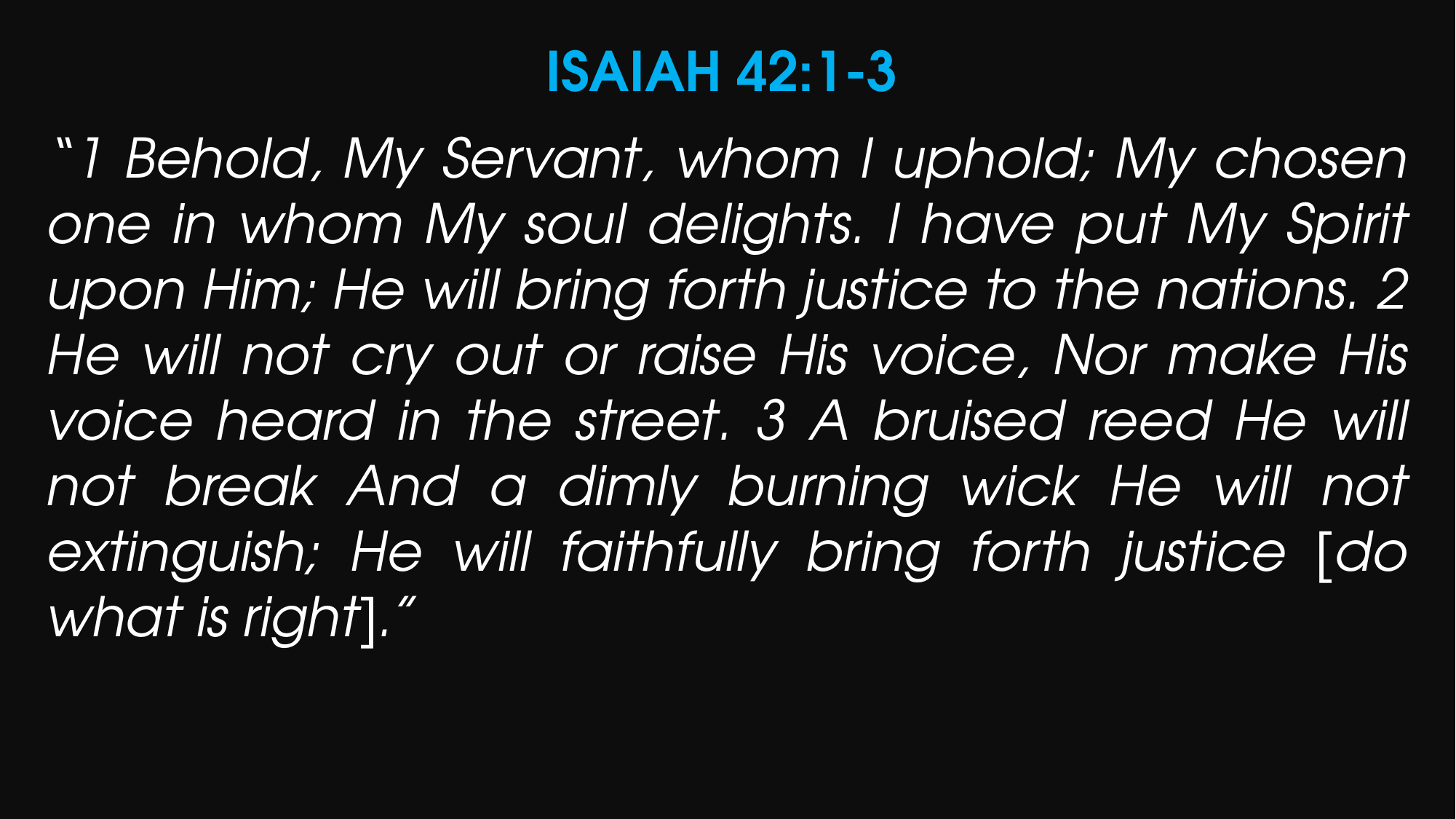

Isaiah 42:1-3

“1 Behold, My Servant, whom I uphold; My chosen one in whom My soul delights. I have put My Spirit upon Him; He will bring forth justice to the nations. 2 He will not cry out or raise His voice, Nor make His voice heard in the street. 3 A bruised reed He will not break And a dimly burning wick He will not extinguish; He will faithfully bring forth justice [do what is right].”